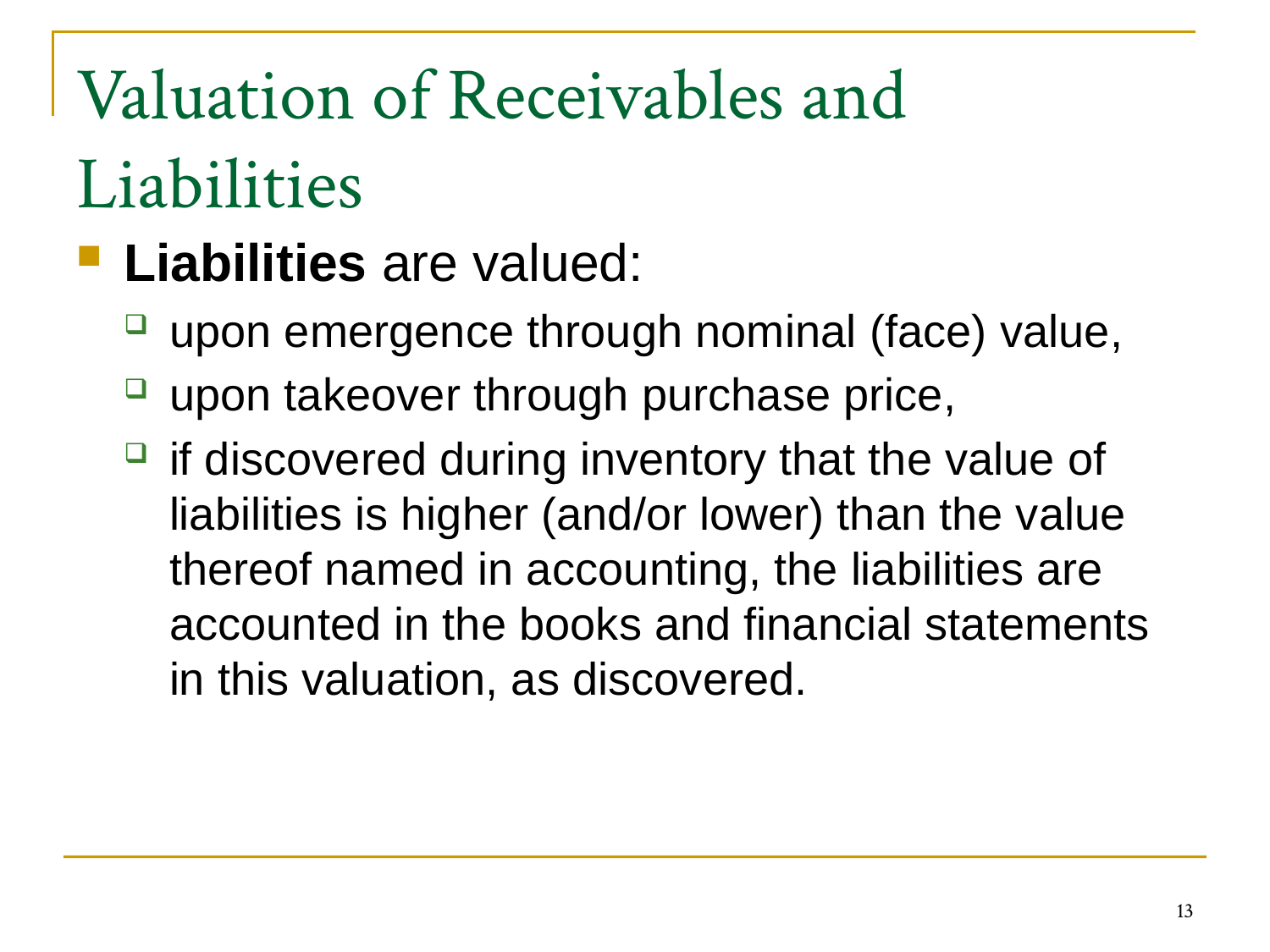

# Valuation of Receivables and Liabilities
Liabilities are valued:
upon emergence through nominal (face) value,
upon takeover through purchase price,
if discovered during inventory that the value of liabilities is higher (and/or lower) than the value thereof named in accounting, the liabilities are accounted in the books and financial statements in this valuation, as discovered.
13